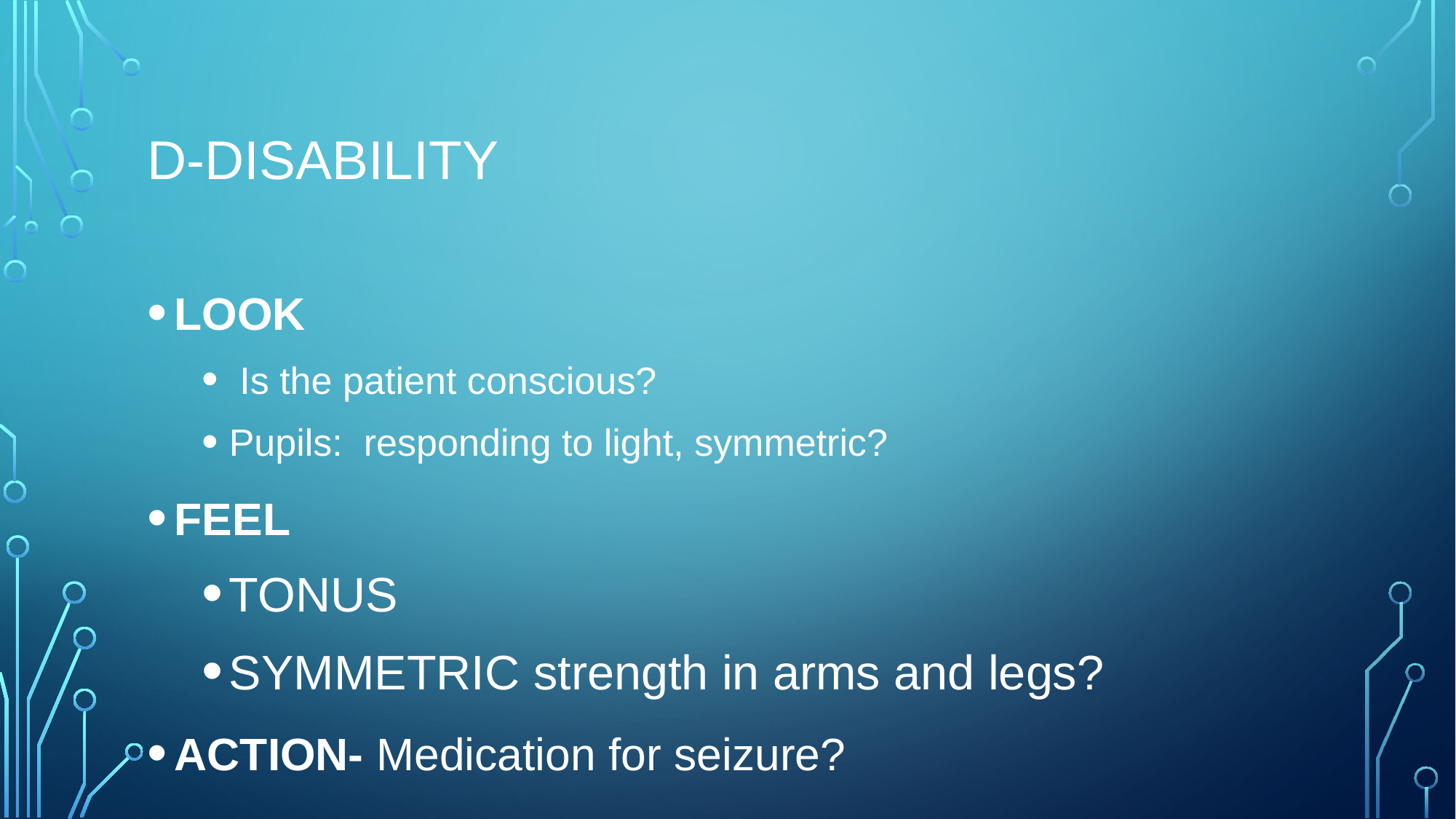

# D-DISABILITY
LOOK
 Is the patient conscious?
Pupils:  responding to light, symmetric?
FEEL
TONUS
SYMMETRIC strength in arms and legs?
ACTION- Medication for seizure?
ACTION